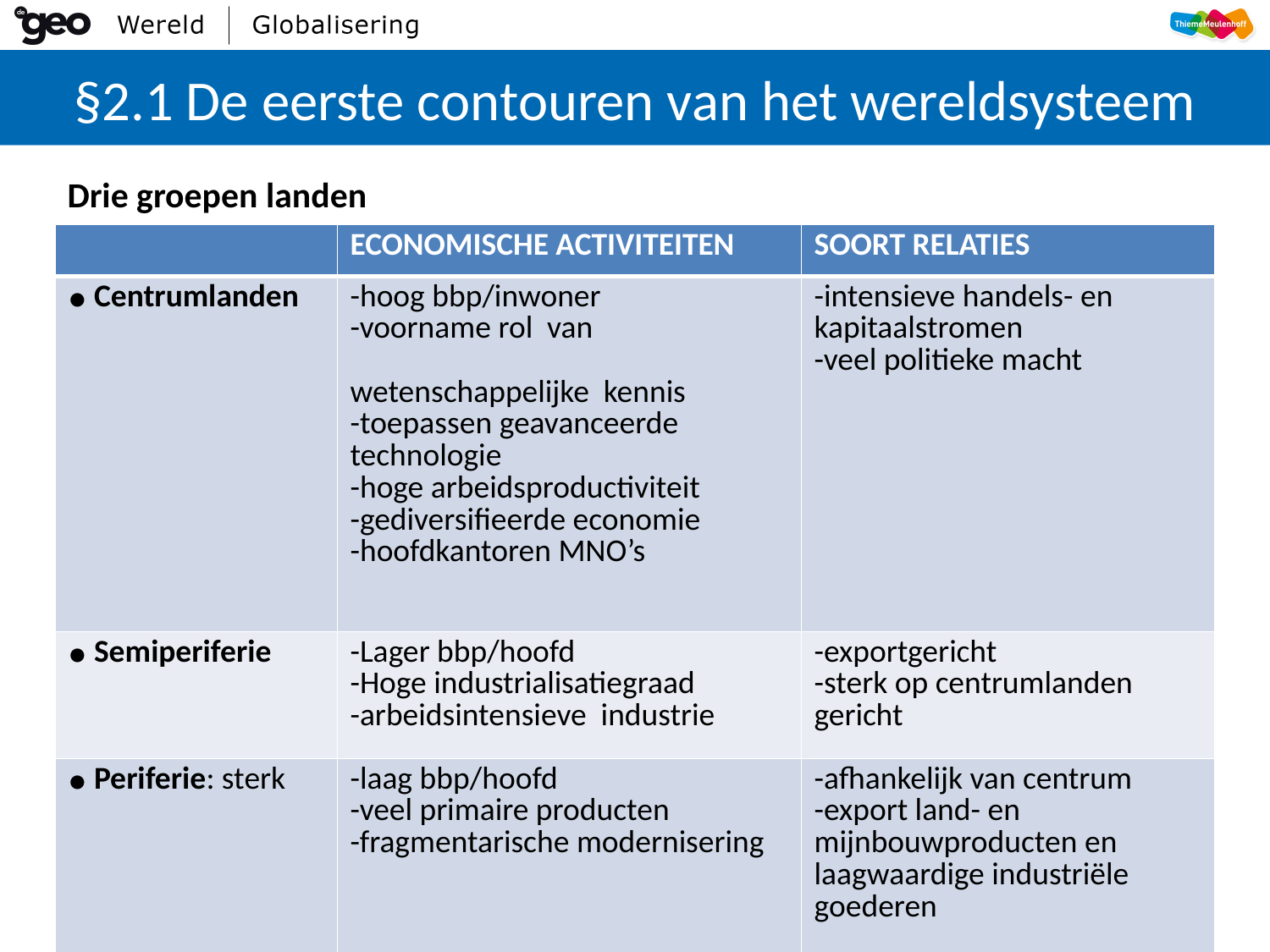

§2.1 De eerste contouren van het wereldsysteem
Drie groepen landen
|  | ECONOMISCHE ACTIVITEITEN | SOORT RELATIES |
| --- | --- | --- |
| Centrumlanden | -hoog bbp/inwoner -voorname rol van wetenschappelijke kennis -toepassen geavanceerde technologie -hoge arbeidsproductiviteit -gediversifieerde economie -hoofdkantoren MNO’s | -intensieve handels- en kapitaalstromen -veel politieke macht |
| Semiperiferie | -Lager bbp/hoofd -Hoge industrialisatiegraad -arbeidsintensieve industrie | -exportgericht -sterk op centrumlanden gericht |
| Periferie: sterk | -laag bbp/hoofd -veel primaire producten -fragmentarische modernisering | -afhankelijk van centrum -export land- en mijnbouwproducten en laagwaardige industriële goederen |